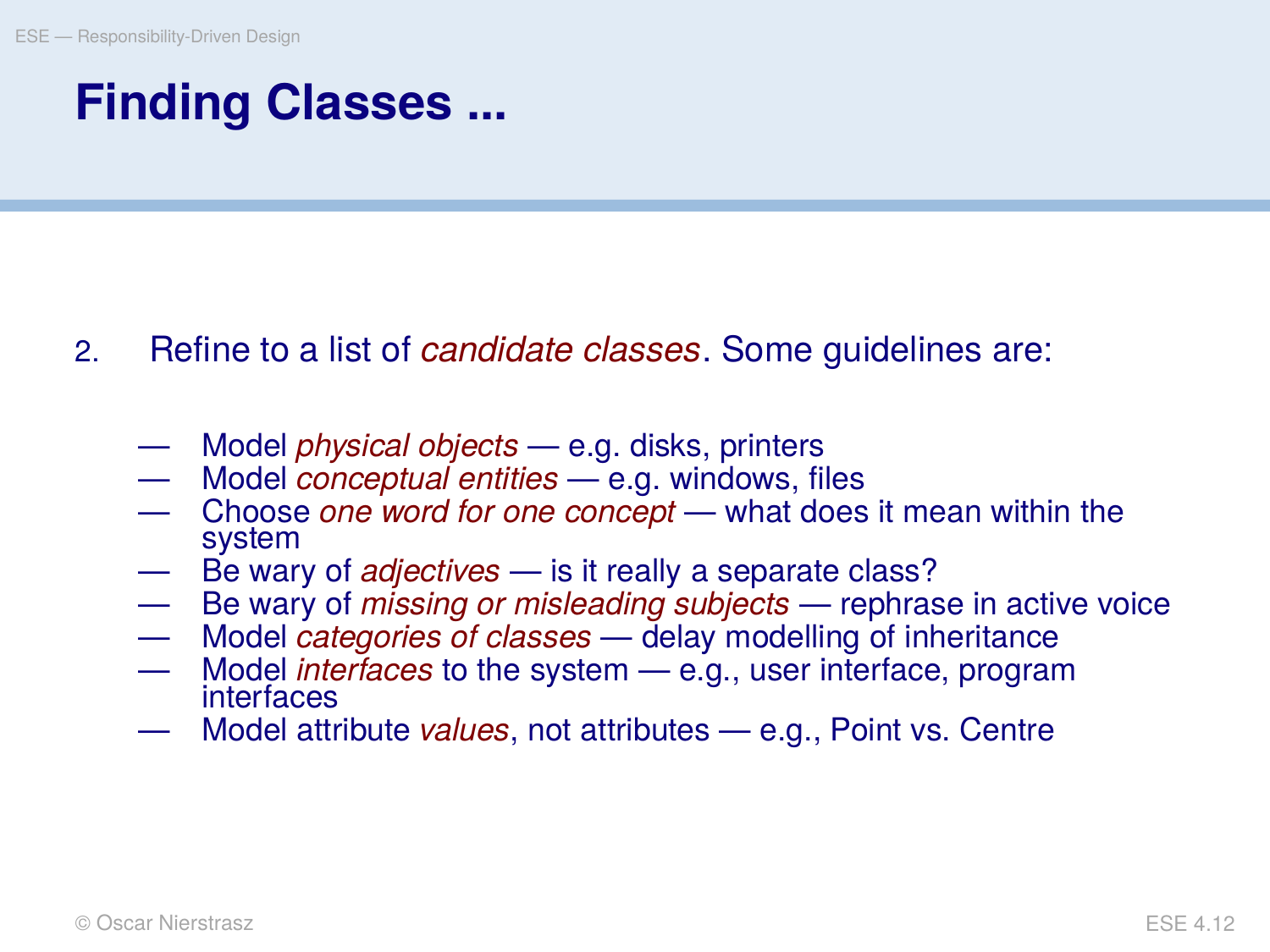

ESE — Responsibility-Driven Design
# Finding Classes ...
Refine to a list of candidate classes. Some guidelines are:

Model physical objects — e.g. disks, printers
Model conceptual entities — e.g. windows, files
Choose one word for one concept — what does it mean within the system
Be wary of adjectives — is it really a separate class?
Be wary of missing or misleading subjects — rephrase in active voice
Model categories of classes — delay modelling of inheritance
Model interfaces to the system — e.g., user interface, program interfaces
Model attribute values, not attributes — e.g., Point vs. Centre
© Oscar Nierstrasz
ESE 4.12